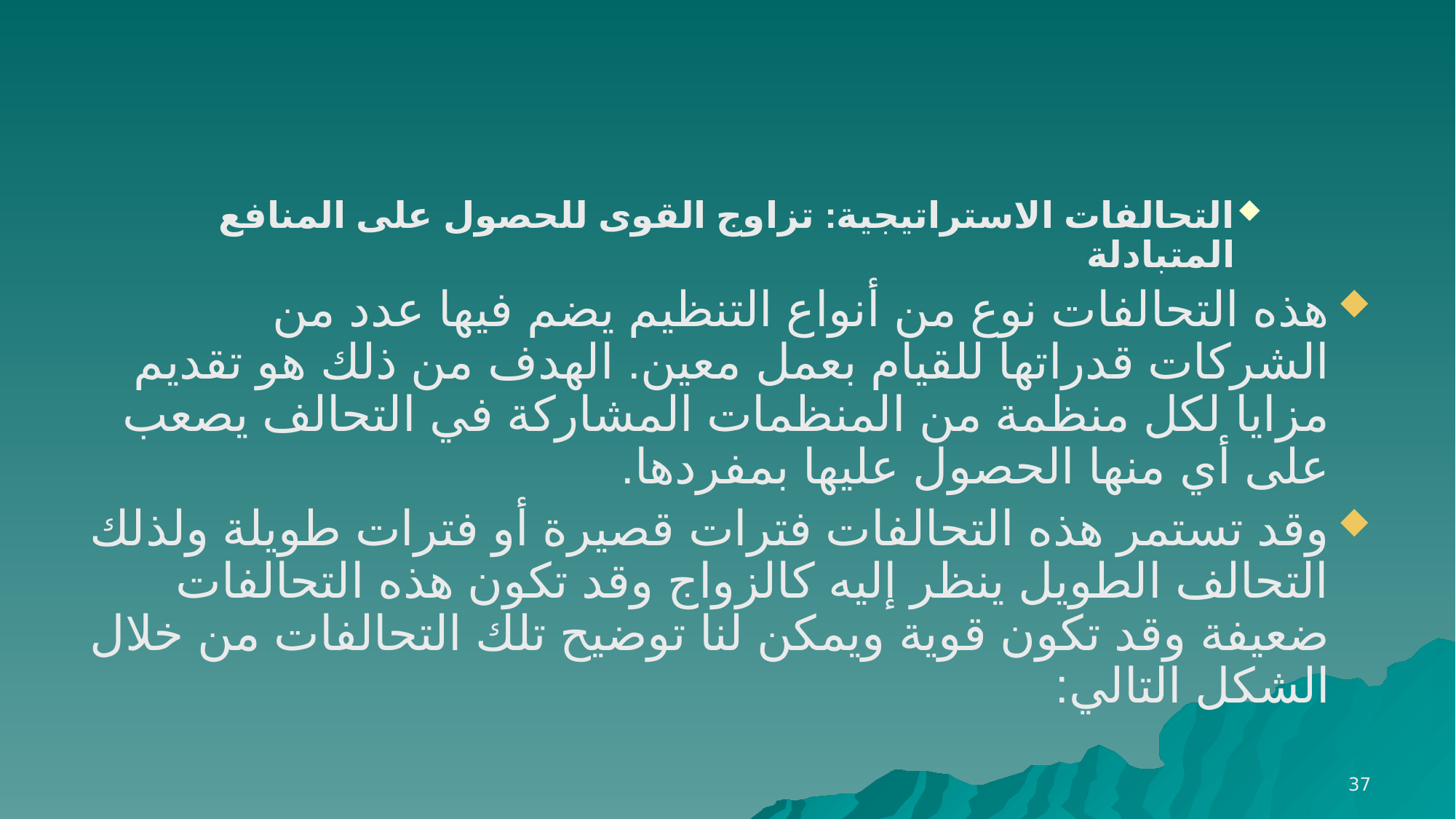

#
التحالفات الاستراتيجية: تزاوج القوى للحصول على المنافع المتبادلة
هذه التحالفات نوع من أنواع التنظيم يضم فيها عدد من الشركات قدراتها للقيام بعمل معين. الهدف من ذلك هو تقديم مزايا لكل منظمة من المنظمات المشاركة في التحالف يصعب على أي منها الحصول عليها بمفردها.
وقد تستمر هذه التحالفات فترات قصيرة أو فترات طويلة ولذلك التحالف الطويل ينظر إليه كالزواج وقد تكون هذه التحالفات ضعيفة وقد تكون قوية ويمكن لنا توضيح تلك التحالفات من خلال الشكل التالي:
37